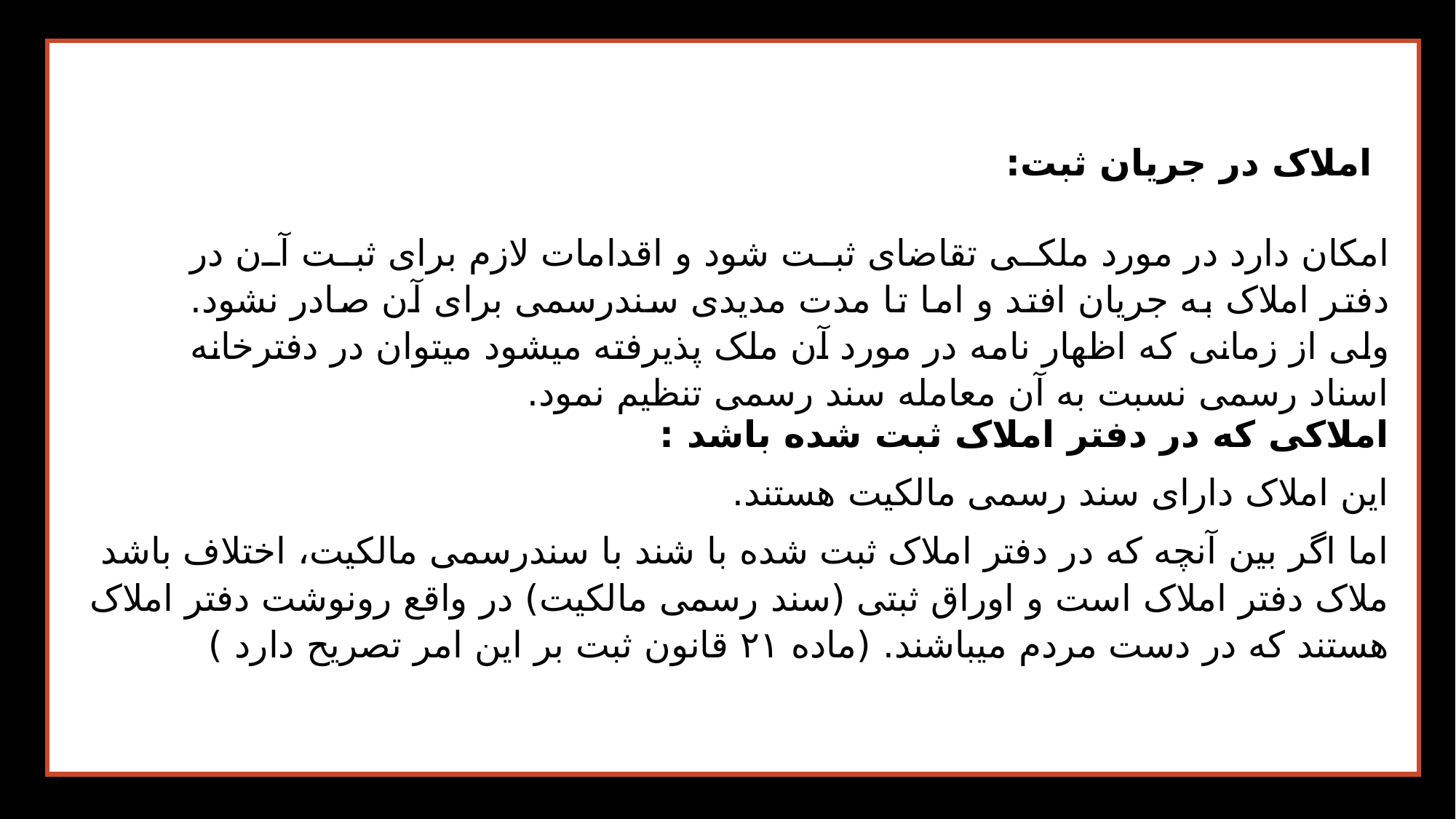

املاک در جریان ثبت:
امکان دارد در مورد ملکی تقاضای ثبت شود و اقدامات لازم برای ثبت آن در دفتر املاک به جریان افتد و اما تا مدت مدیدی سندرسمی برای آن صادر نشود. ولی از زمانی که اظهار نامه در مورد آن ملک پذیرفته میشود میتوان در دفترخانه اسناد رسمی نسبت به آن معامله سند رسمی تنظیم نمود.
املاکی که در دفتر املاک ثبت شده باشد :
این املاک دارای سند رسمی مالکیت هستند.
اما اگر بین آنچه که در دفتر املاک ثبت شده با شند با سندرسمی مالکیت، اختلاف باشد ملاک دفتر املاک است و اوراق ثبتی (سند رسمی مالکیت) در واقع رونوشت دفتر املاک هستند که در دست مردم میباشند. (ماده ۲۱ قانون ثبت بر این امر تصریح دارد )